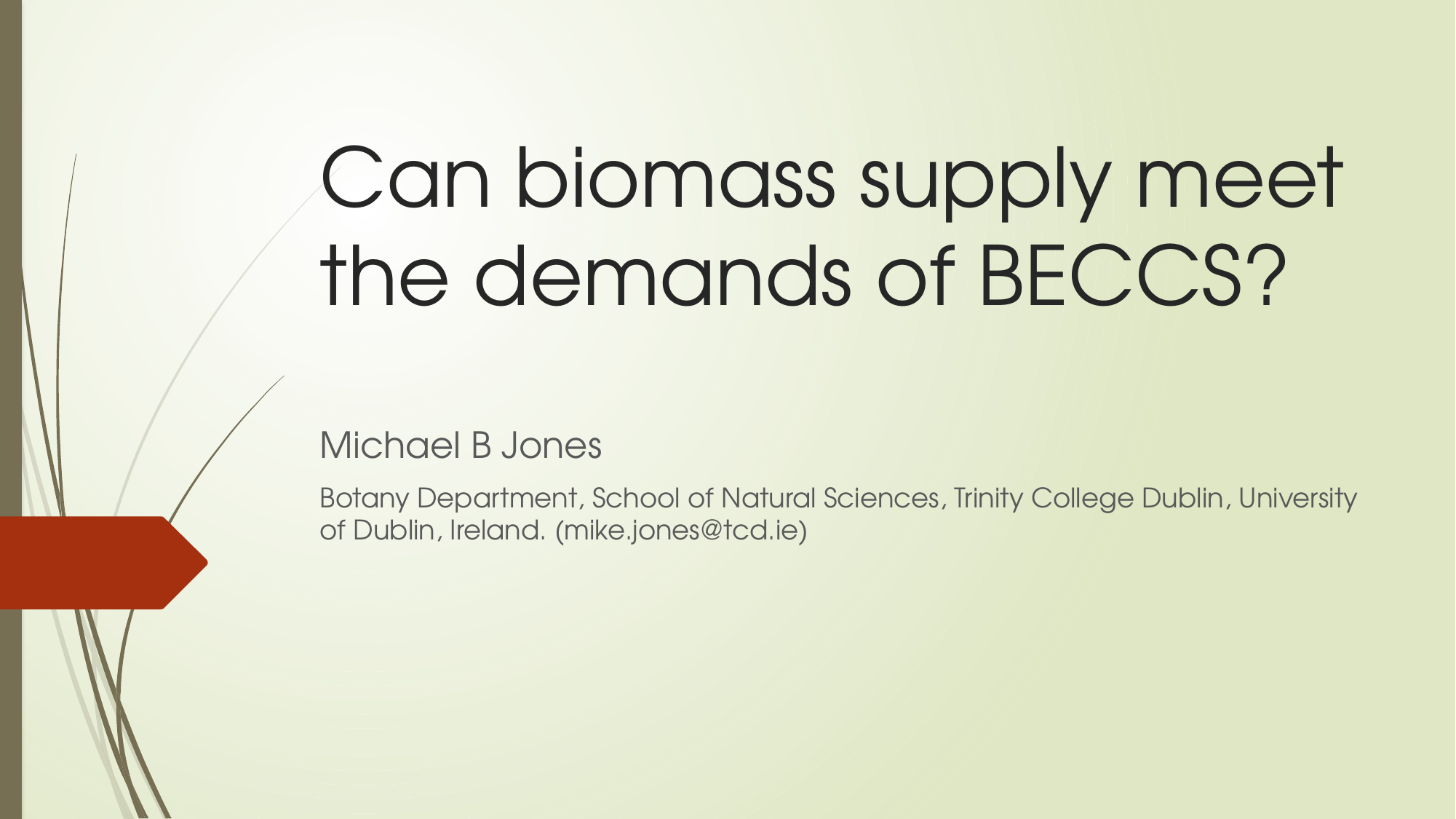

# Can biomass supply meet the demands of BECCS?
Michael B Jones
Botany Department, School of Natural Sciences, Trinity College Dublin, University of Dublin, Ireland. (mike.jones@tcd.ie)